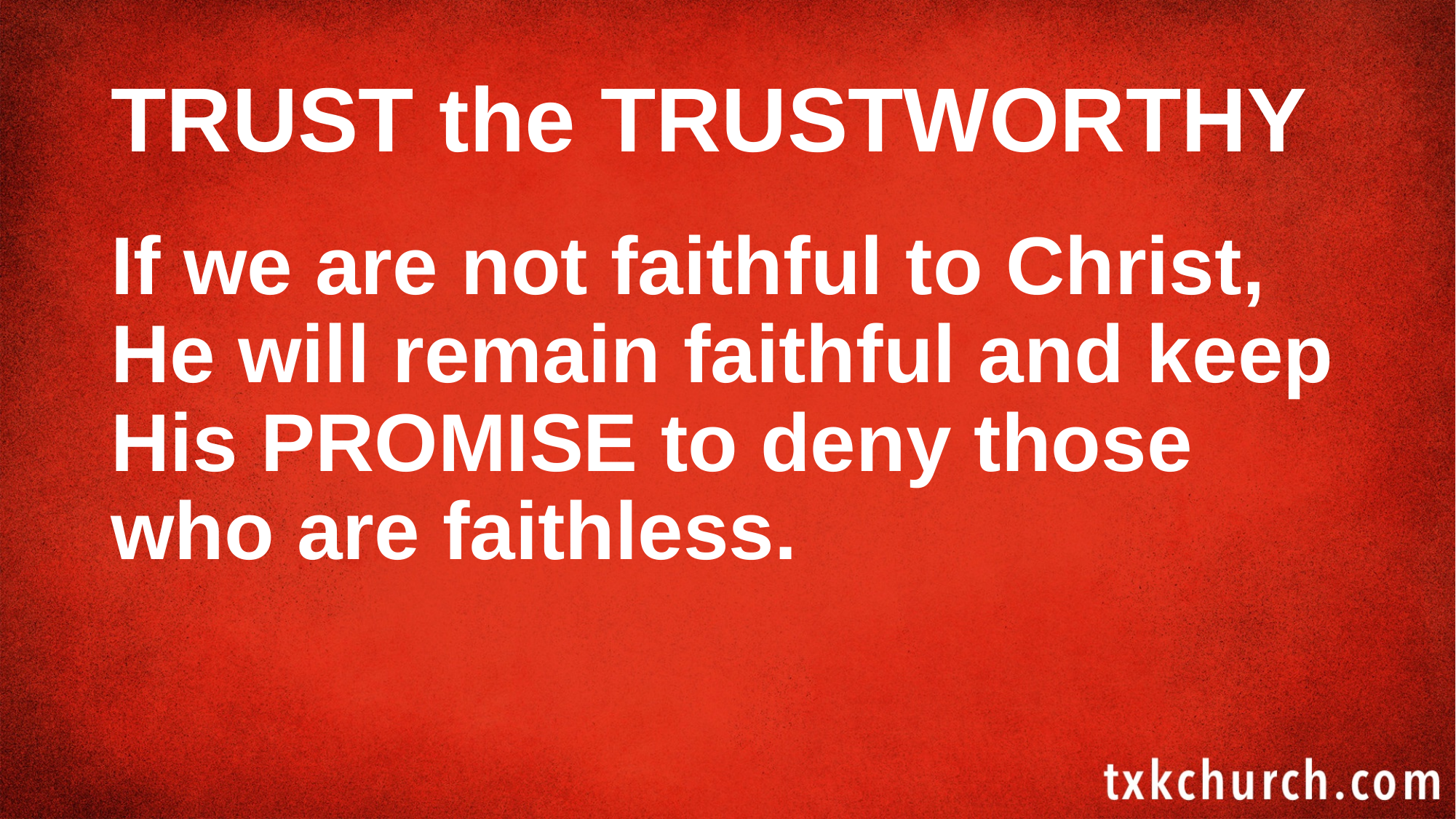

# TRUST the TRUSTWORTHY
If we are not faithful to Christ, He will remain faithful and keep His PROMISE to deny those who are faithless.